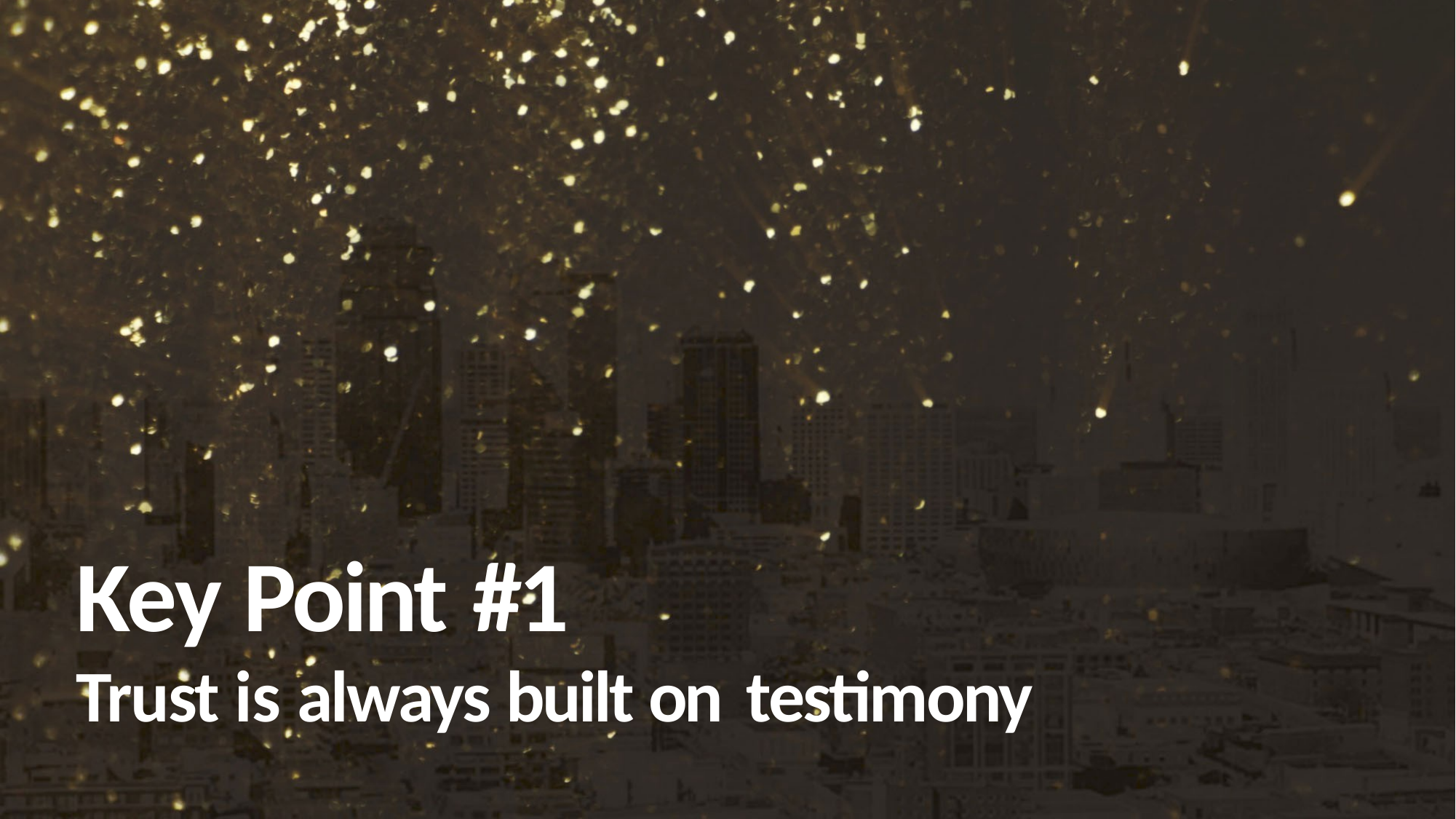

Key Point #1
Trust is always built on testimony